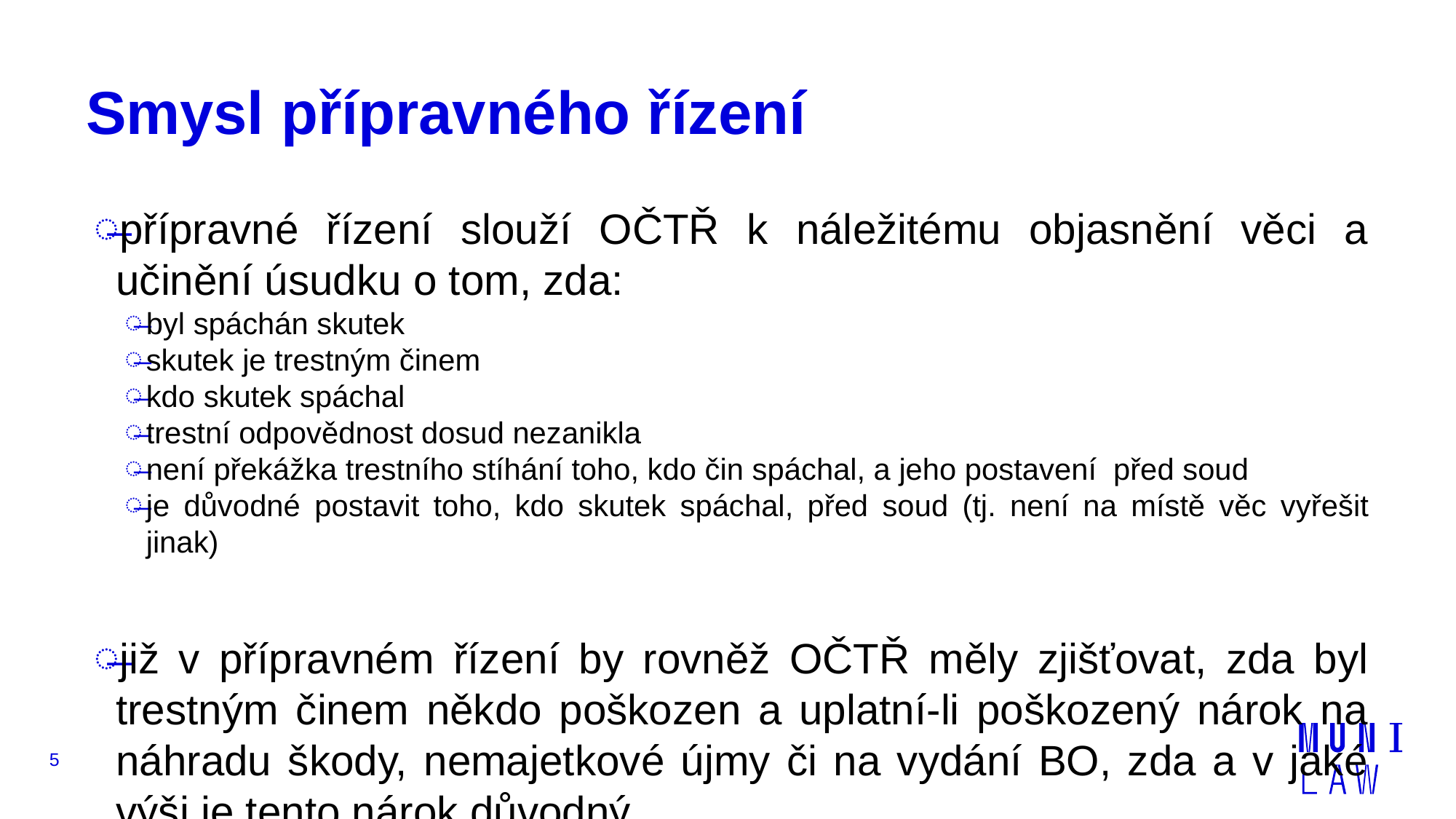

# Smysl přípravného řízení
přípravné řízení slouží OČTŘ k náležitému objasnění věci a učinění úsudku o tom, zda:
byl spáchán skutek
skutek je trestným činem
kdo skutek spáchal
trestní odpovědnost dosud nezanikla
není překážka trestního stíhání toho, kdo čin spáchal, a jeho postavení  před soud
je důvodné postavit toho, kdo skutek spáchal, před soud (tj. není na místě věc vyřešit jinak)

již v přípravném řízení by rovněž OČTŘ měly zjišťovat, zda byl trestným činem někdo poškozen a uplatní-li poškozený nárok na náhradu škody, nemajetkové újmy či na vydání BO, zda a v jaké výši je tento nárok důvodný

5